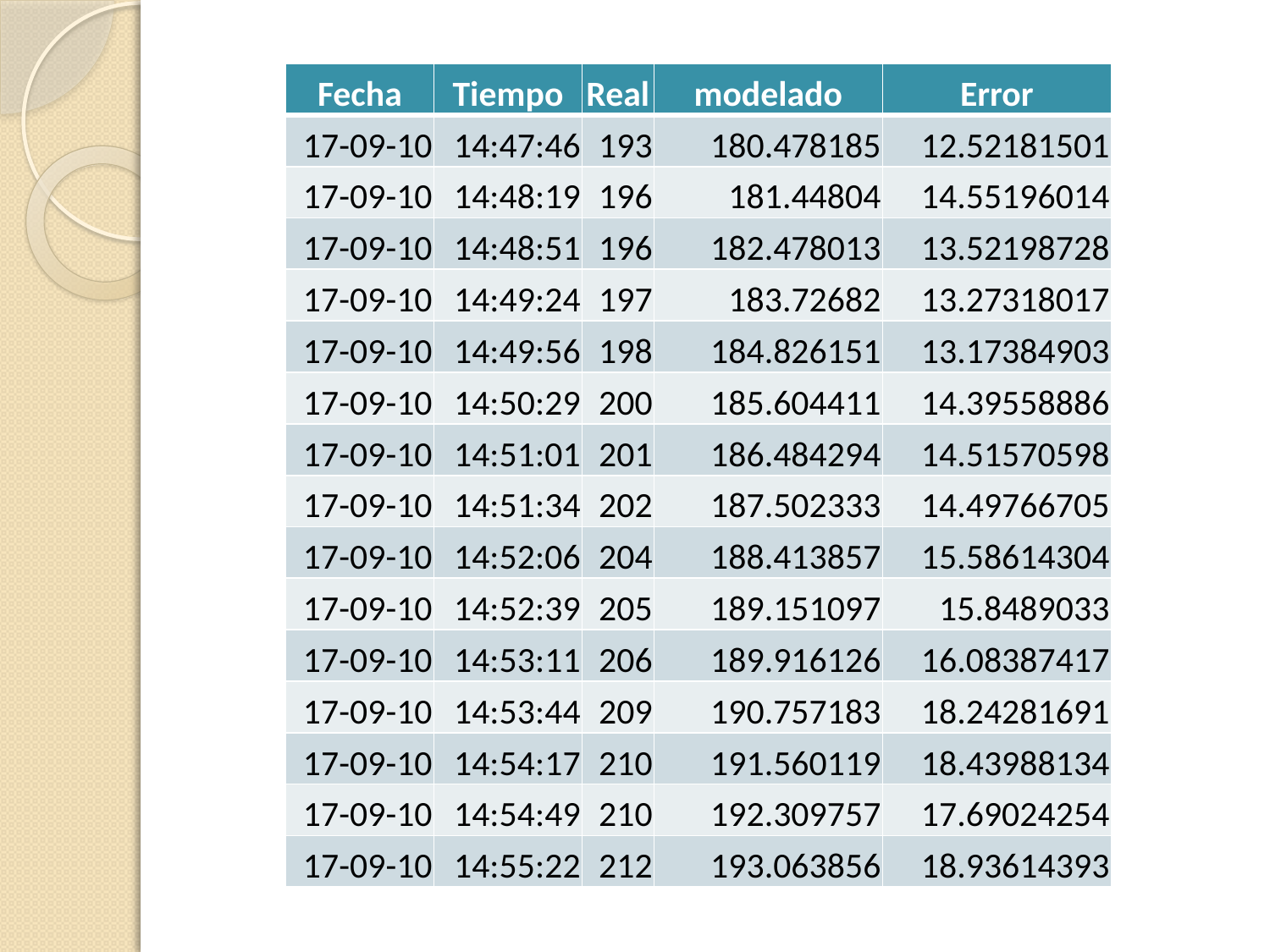

| Fecha | Tiempo | Real | modelado | Error |
| --- | --- | --- | --- | --- |
| 17-09-10 | 14:47:46 | 193 | 180.478185 | 12.52181501 |
| 17-09-10 | 14:48:19 | 196 | 181.44804 | 14.55196014 |
| 17-09-10 | 14:48:51 | 196 | 182.478013 | 13.52198728 |
| 17-09-10 | 14:49:24 | 197 | 183.72682 | 13.27318017 |
| 17-09-10 | 14:49:56 | 198 | 184.826151 | 13.17384903 |
| 17-09-10 | 14:50:29 | 200 | 185.604411 | 14.39558886 |
| 17-09-10 | 14:51:01 | 201 | 186.484294 | 14.51570598 |
| 17-09-10 | 14:51:34 | 202 | 187.502333 | 14.49766705 |
| 17-09-10 | 14:52:06 | 204 | 188.413857 | 15.58614304 |
| 17-09-10 | 14:52:39 | 205 | 189.151097 | 15.8489033 |
| 17-09-10 | 14:53:11 | 206 | 189.916126 | 16.08387417 |
| 17-09-10 | 14:53:44 | 209 | 190.757183 | 18.24281691 |
| 17-09-10 | 14:54:17 | 210 | 191.560119 | 18.43988134 |
| 17-09-10 | 14:54:49 | 210 | 192.309757 | 17.69024254 |
| 17-09-10 | 14:55:22 | 212 | 193.063856 | 18.93614393 |